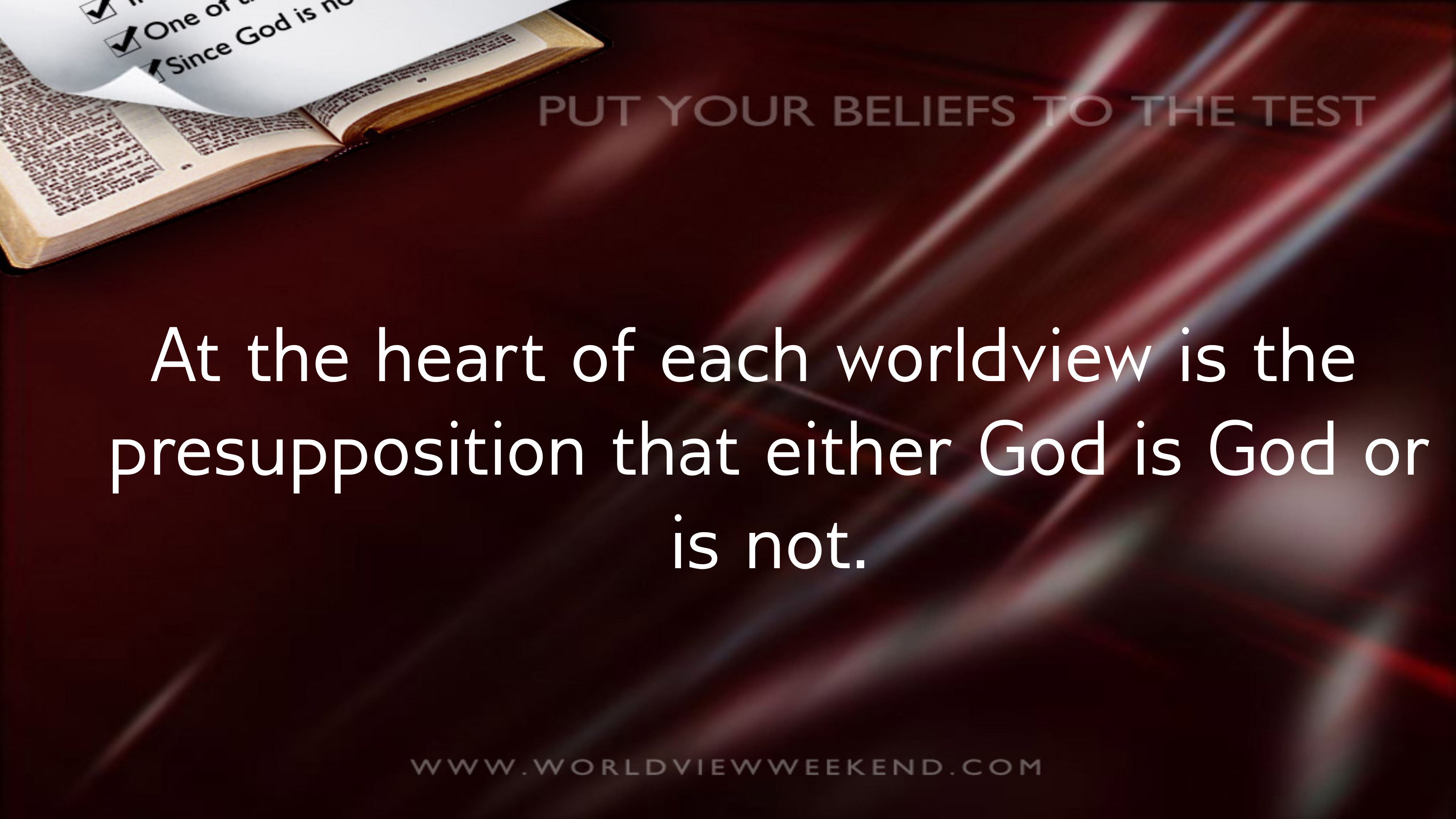

At the heart of each worldview is the presupposition that either God is God or is not.